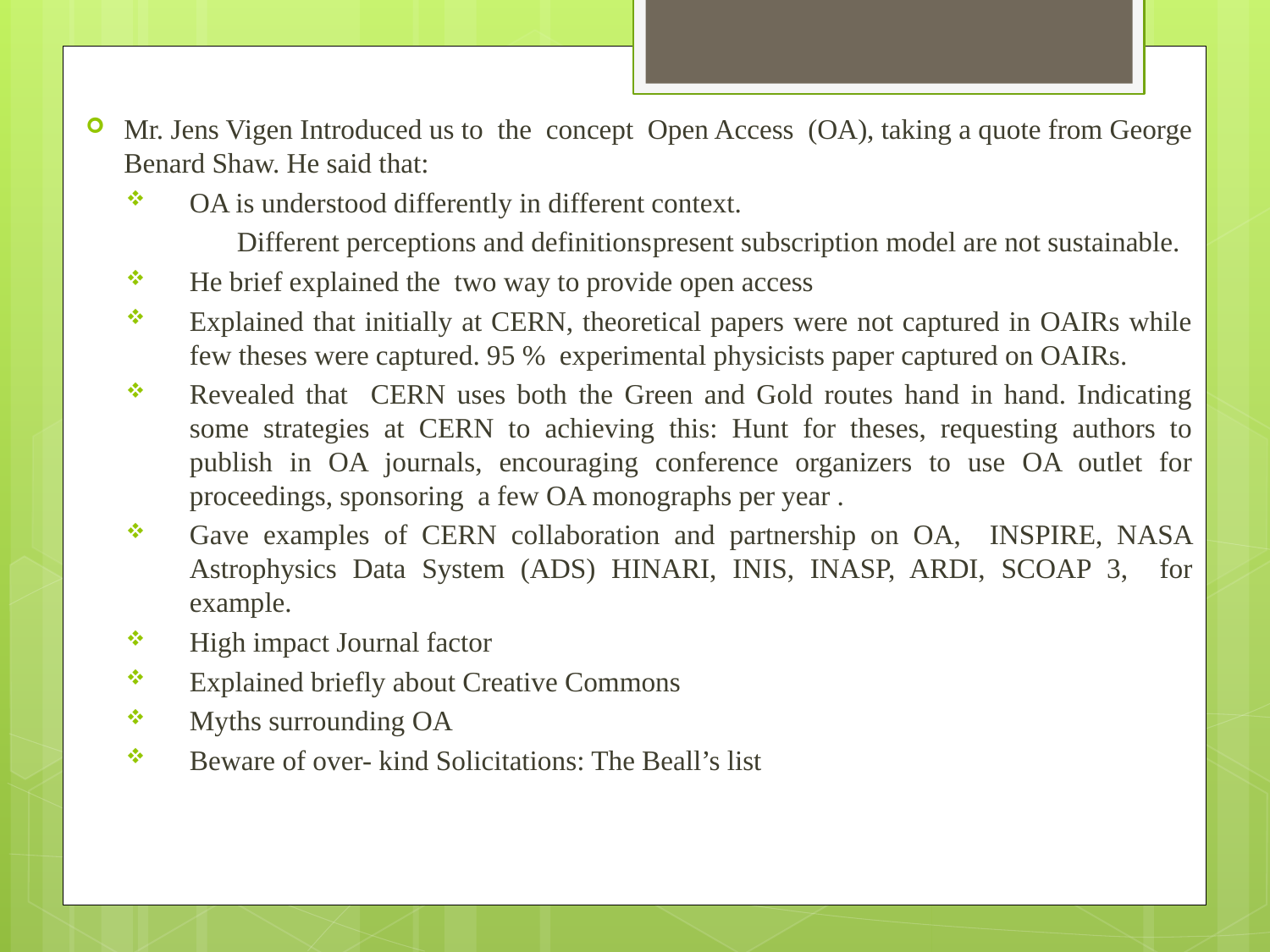

Mr. Jens Vigen Introduced us to  the  concept  Open Access  (OA), taking a quote from George Benard Shaw. He said that:
OA is understood differently in different context.
Different perceptions and definitionspresent subscription model are not sustainable.
He brief explained the  two way to provide open access
Explained that initially at CERN, theoretical papers were not captured in OAIRs while few theses were captured. 95 %  experimental physicists paper captured on OAIRs.
Revealed that  CERN uses both the Green and Gold routes hand in hand. Indicating some strategies at CERN to achieving this: Hunt for theses, requesting authors to publish in OA journals, encouraging conference organizers to use OA outlet for proceedings, sponsoring  a few OA monographs per year .
Gave examples of CERN collaboration and partnership on OA,  INSPIRE, NASA Astrophysics Data System (ADS) HINARI, INIS, INASP, ARDI, SCOAP 3,  for example.
High impact Journal factor
Explained briefly about Creative Commons
Myths surrounding OA
Beware of over- kind Solicitations: The Beall’s list